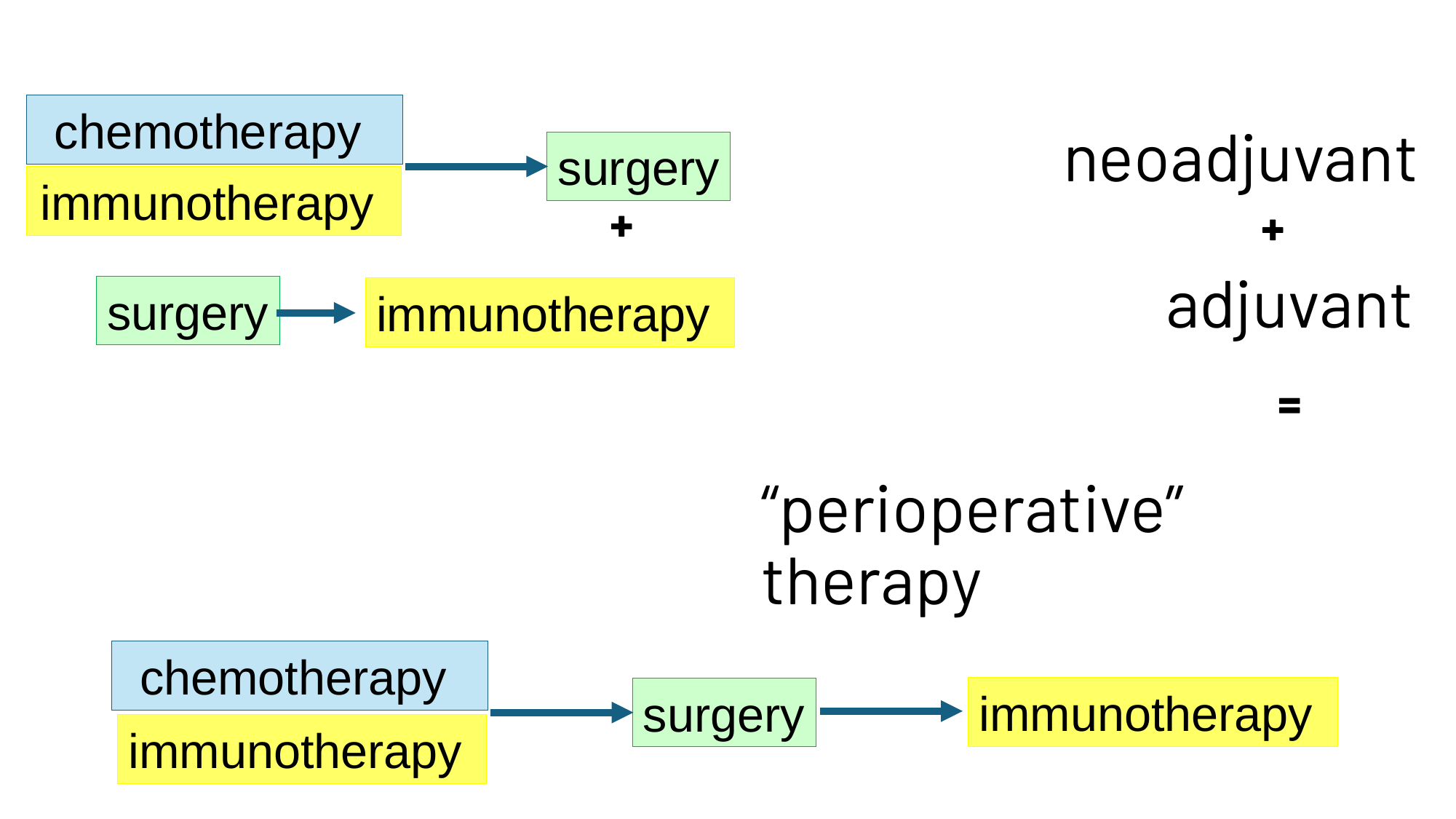

chemotherapy
neoadjuvant
surgery
immunotherapy
+
+
adjuvant
surgery
immunotherapy
=
# “perioperative” therapy
chemotherapy
immunotherapy
surgery
immunotherapy